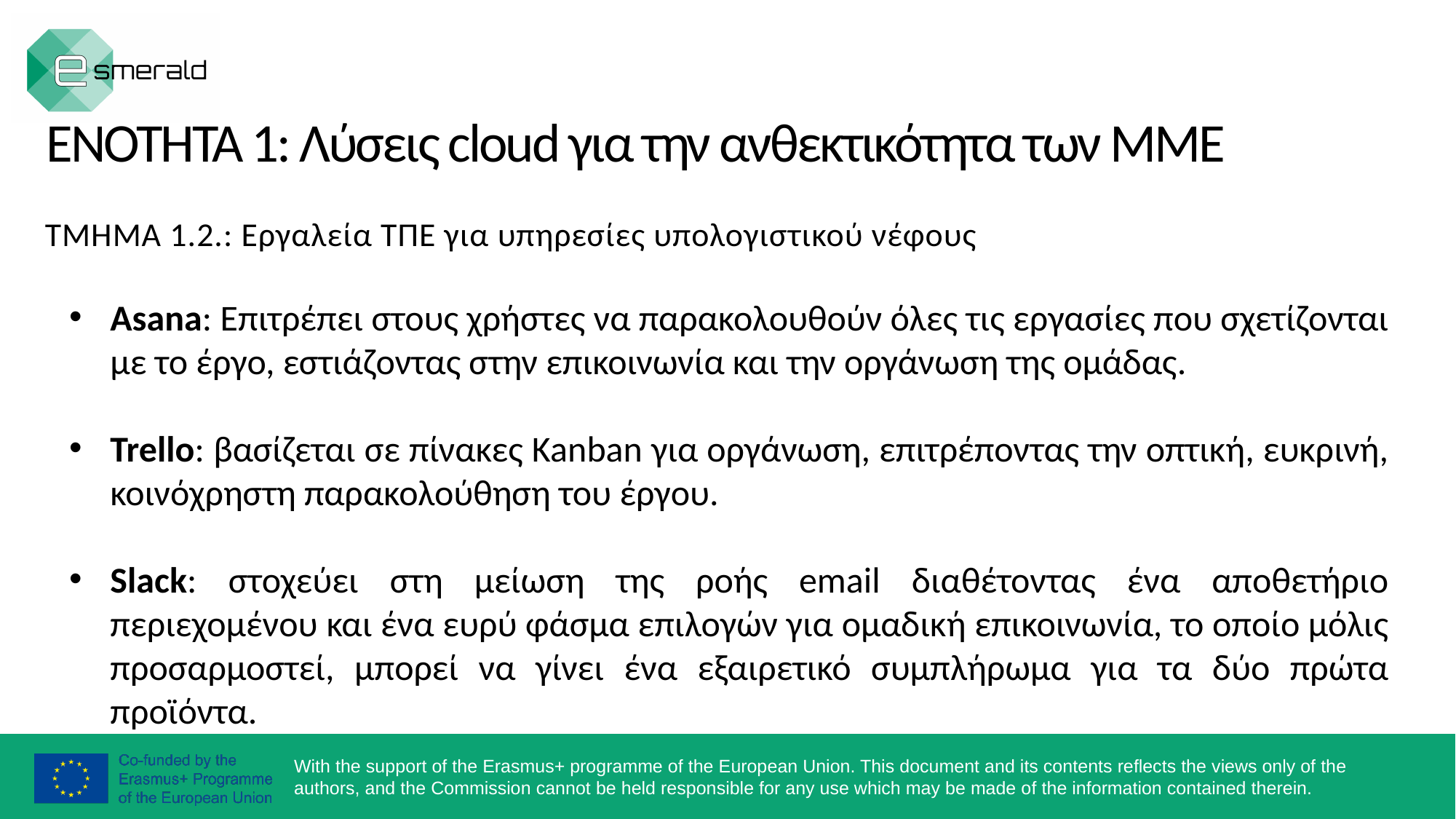

ΕΝΟΤΗΤΑ 1: Λύσεις cloud για την ανθεκτικότητα των ΜΜΕ
ΤΜΗΜΑ 1.2.: Εργαλεία ΤΠΕ για υπηρεσίες υπολογιστικού νέφους

Asana: Επιτρέπει στους χρήστες να παρακολουθούν όλες τις εργασίες που σχετίζονται με το έργο, εστιάζοντας στην επικοινωνία και την οργάνωση της ομάδας.

Trello: βασίζεται σε πίνακες Kanban για οργάνωση, επιτρέποντας την οπτική, ευκρινή, κοινόχρηστη παρακολούθηση του έργου.

Slack: στοχεύει στη μείωση της ροής email διαθέτοντας ένα αποθετήριο περιεχομένου και ένα ευρύ φάσμα επιλογών για ομαδική επικοινωνία, το οποίο μόλις προσαρμοστεί, μπορεί να γίνει ένα εξαιρετικό συμπλήρωμα για τα δύο πρώτα προϊόντα.